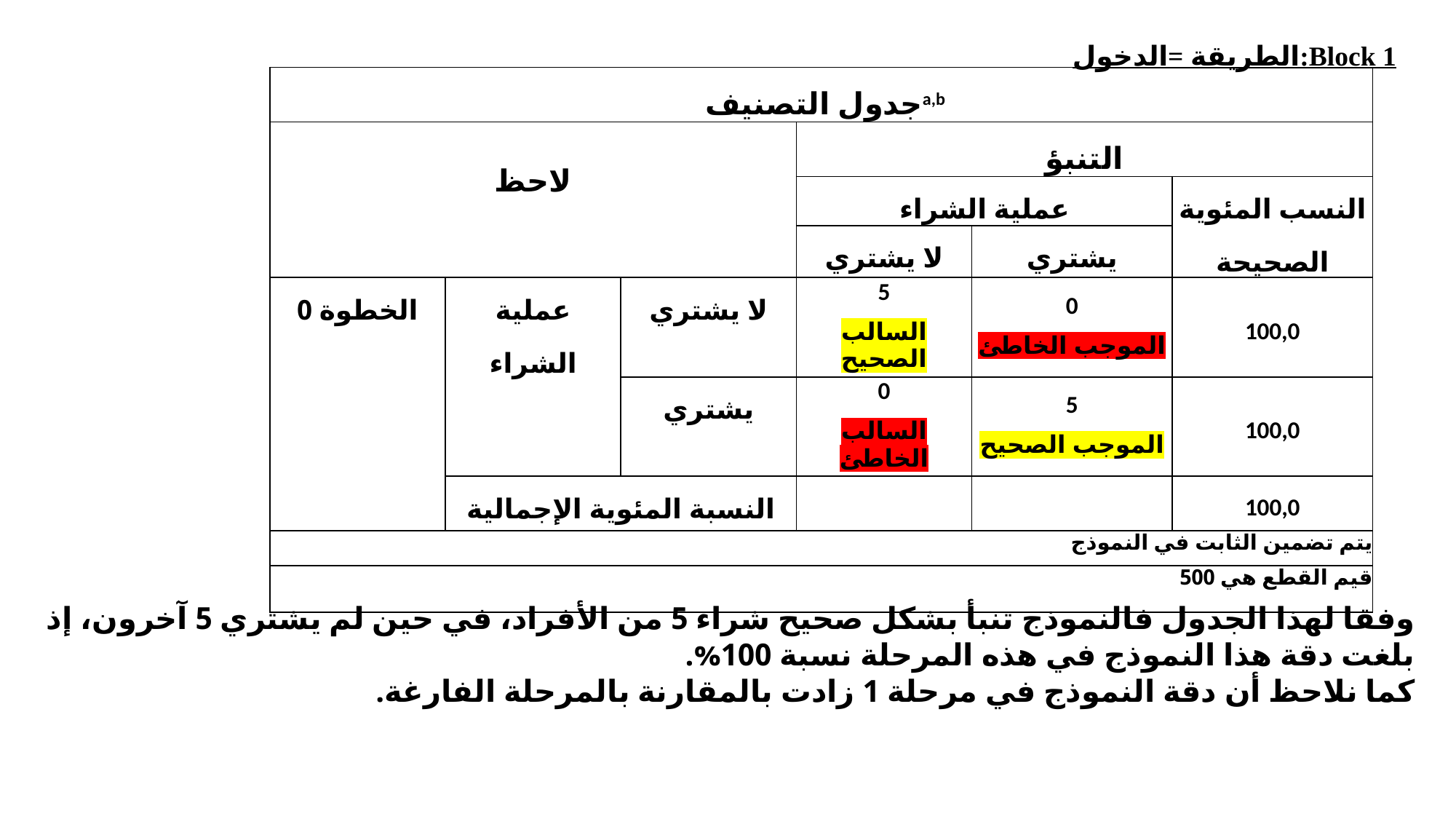

Block 1:الطريقة =الدخول
| جدول التصنيفa,b |  |  |  |  |  |
| --- | --- | --- | --- | --- | --- |
| لاحظ | لاحظ |  | التنبؤ |  |  |
|  |  |  | عملية الشراء |  | النسب المئوية الصحيحة |
|  |  |  | لا يشتري | يشتري |  |
| الخطوة 0 | عملية الشراء | لا يشتري | 5 السالب الصحيح | 0 الموجب الخاطئ | 100,0 |
|  |  | يشتري | 0 السالب الخاطئ | 5 الموجب الصحيح | 100,0 |
|  | النسبة المئوية الإجمالية |  |  |  | 100,0 |
| يتم تضمين الثابت في النموذج |  |  |  |  |  |
| قيم القطع هي 500 |  |  |  |  |  |
|  |
| --- |
وفقا لهذا الجدول فالنموذج تنبأ بشكل صحيح شراء 5 من الأفراد، في حين لم يشتري 5 آخرون، إذ بلغت دقة هذا النموذج في هذه المرحلة نسبة 100%.
كما نلاحظ أن دقة النموذج في مرحلة 1 زادت بالمقارنة بالمرحلة الفارغة.